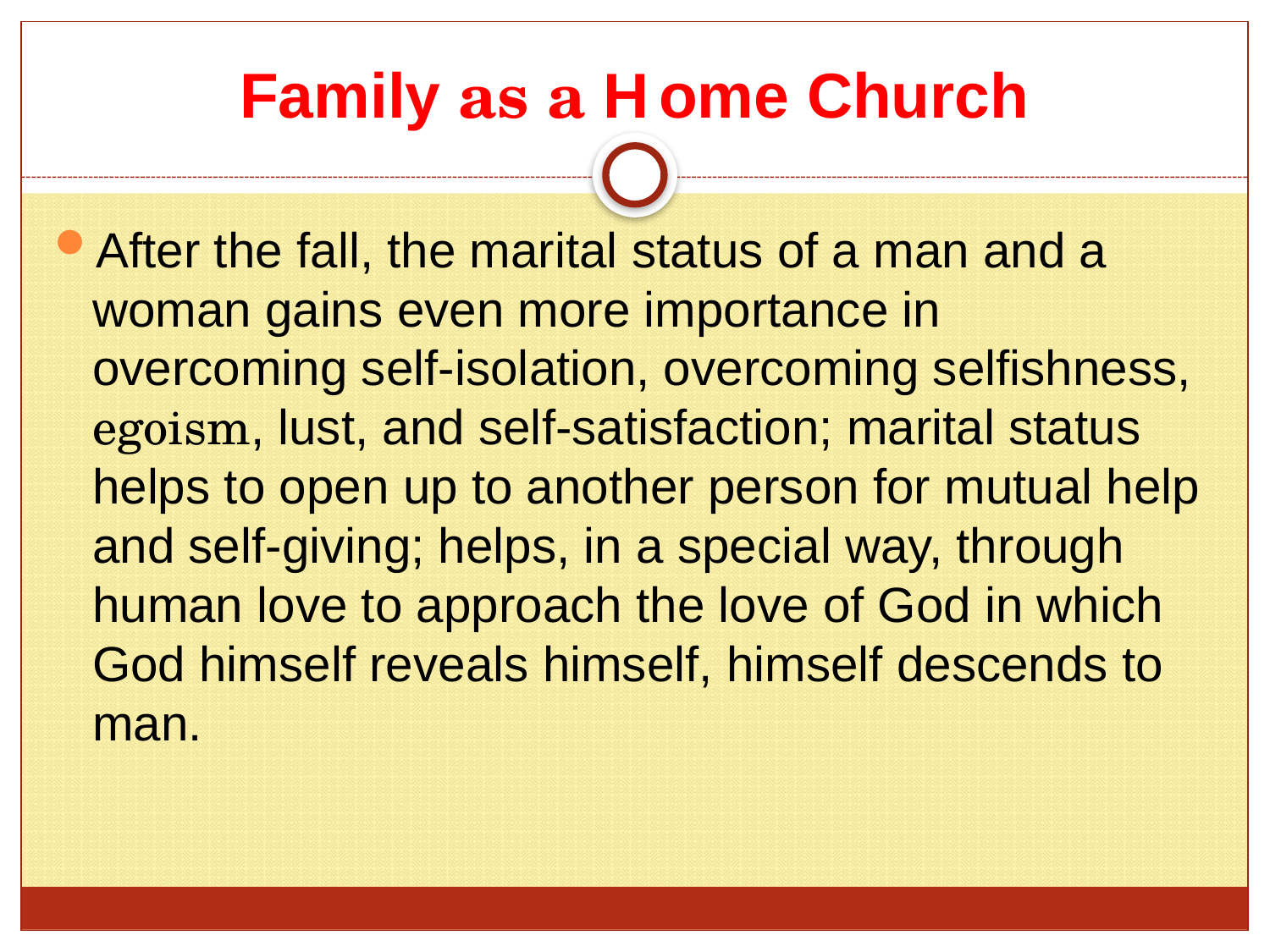

# Family as a Home Church
After the fall, the marital status of a man and a woman gains even more importance in overcoming self-isolation, overcoming selfishness, egoism, lust, and self-satisfaction; marital status helps to open up to another person for mutual help and self-giving; helps, in a special way, through human love to approach the love of God in which God himself reveals himself, himself descends to man.